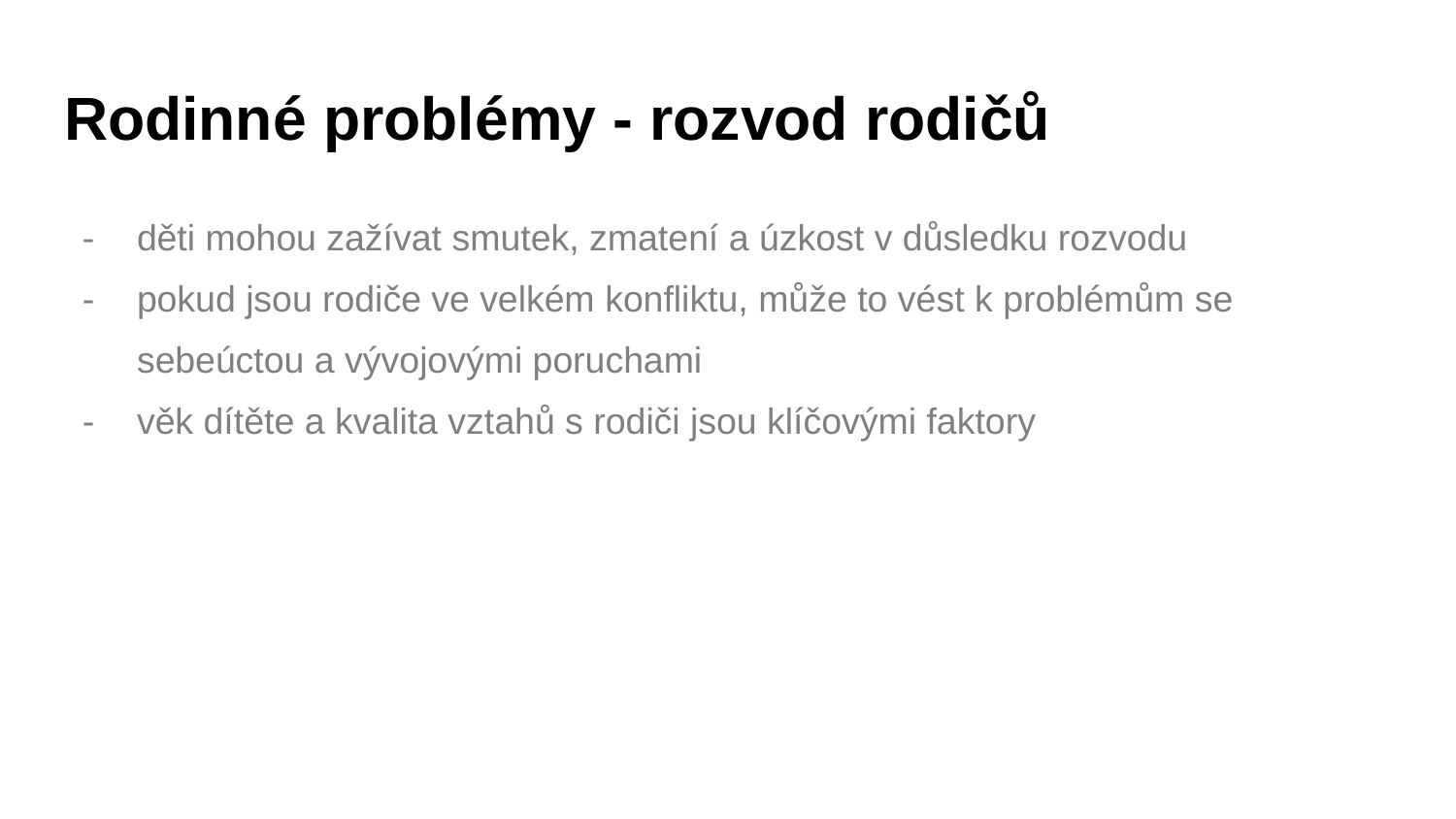

# Rodinné problémy - rozvod rodičů
děti mohou zažívat smutek, zmatení a úzkost v důsledku rozvodu
pokud jsou rodiče ve velkém konfliktu, může to vést k problémům se sebeúctou a vývojovými poruchami
věk dítěte a kvalita vztahů s rodiči jsou klíčovými faktory